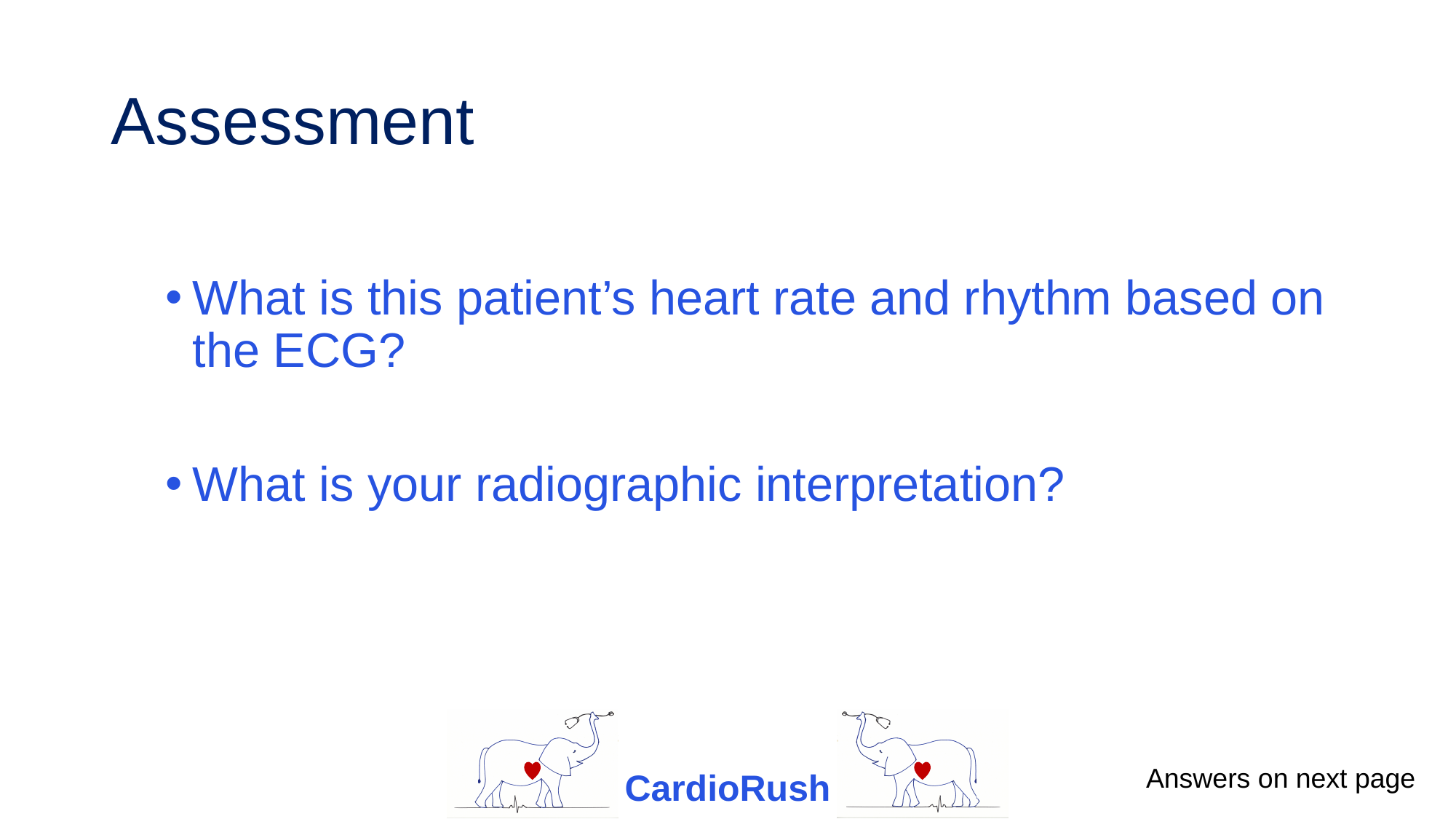

# Assessment

What is this patient’s heart rate and rhythm based on the ECG?

What is your radiographic interpretation?
Answers on next page